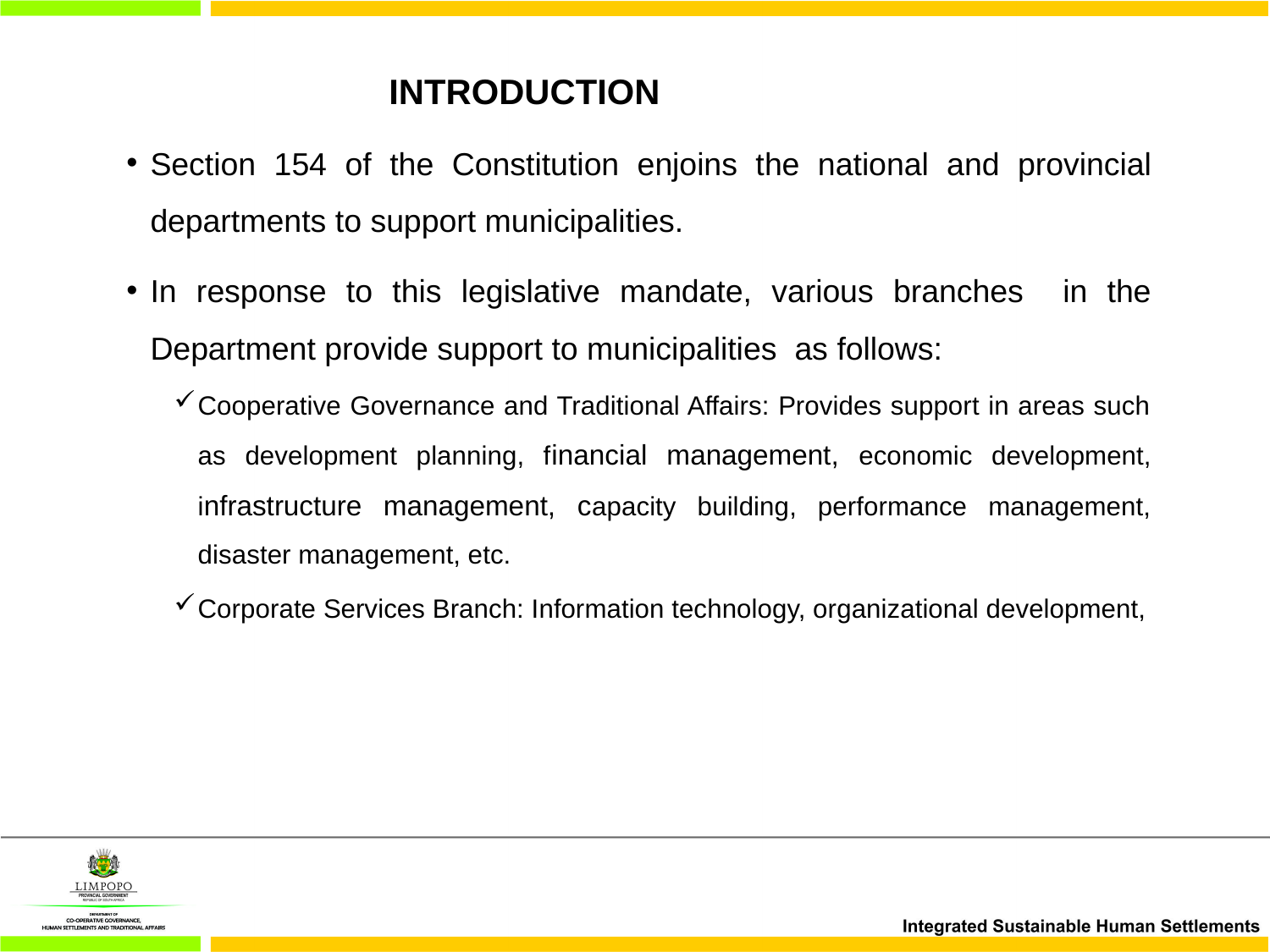

# INTRODUCTION
Section 154 of the Constitution enjoins the national and provincial departments to support municipalities.
In response to this legislative mandate, various branches  in the Department provide support to municipalities  as follows:
Cooperative Governance and Traditional Affairs: Provides support in areas such as development planning, financial management, economic development, infrastructure management, capacity building, performance management, disaster management, etc.
Corporate Services Branch: Information technology, organizational development,